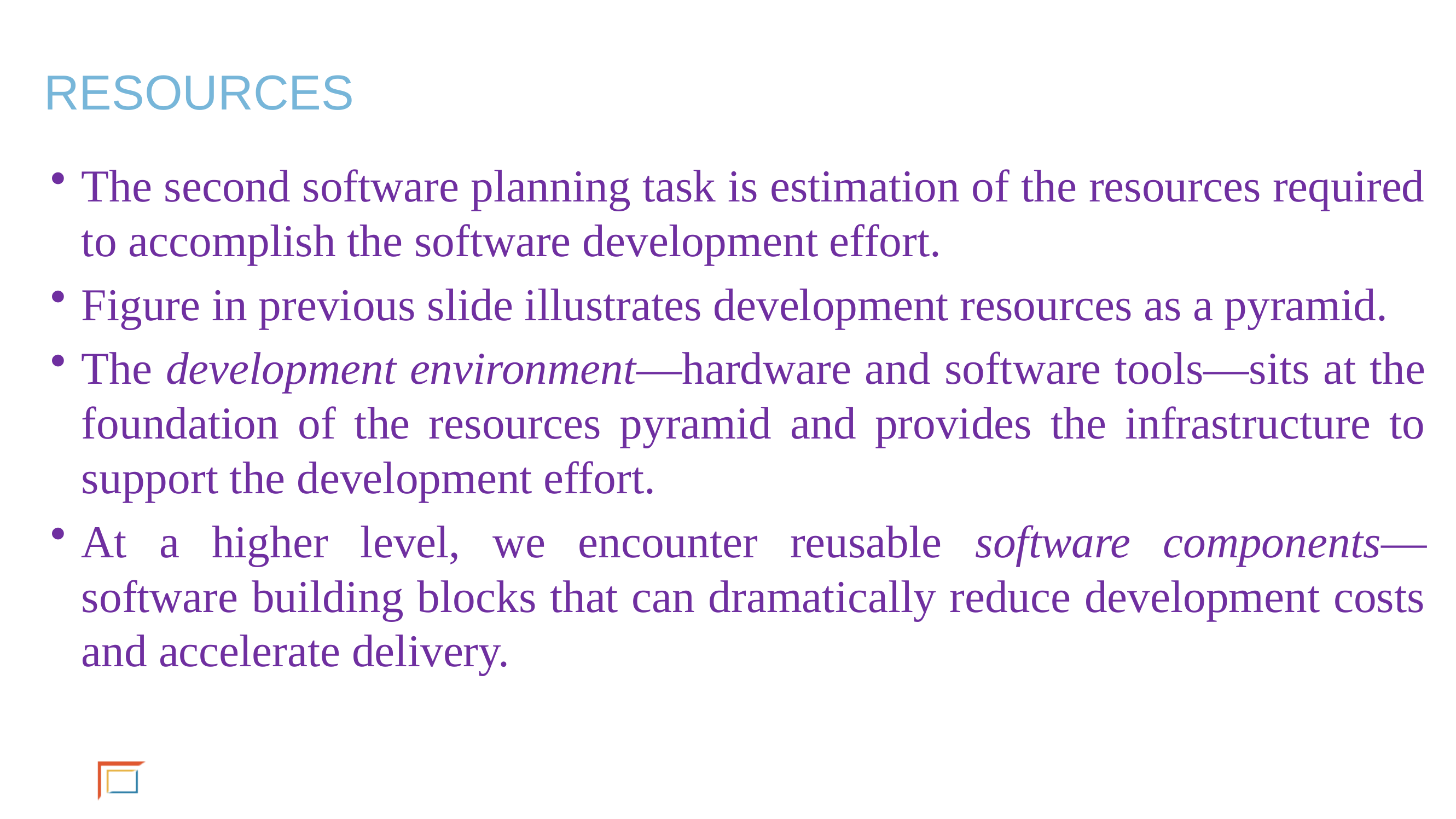

# RESOURCES
The second software planning task is estimation of the resources required to accomplish the software development effort.
Figure in previous slide illustrates development resources as a pyramid.
The development environment—hardware and software tools—sits at the foundation of the resources pyramid and provides the infrastructure to support the development effort.
At a higher level, we encounter reusable software components— software building blocks that can dramatically reduce development costs and accelerate delivery.